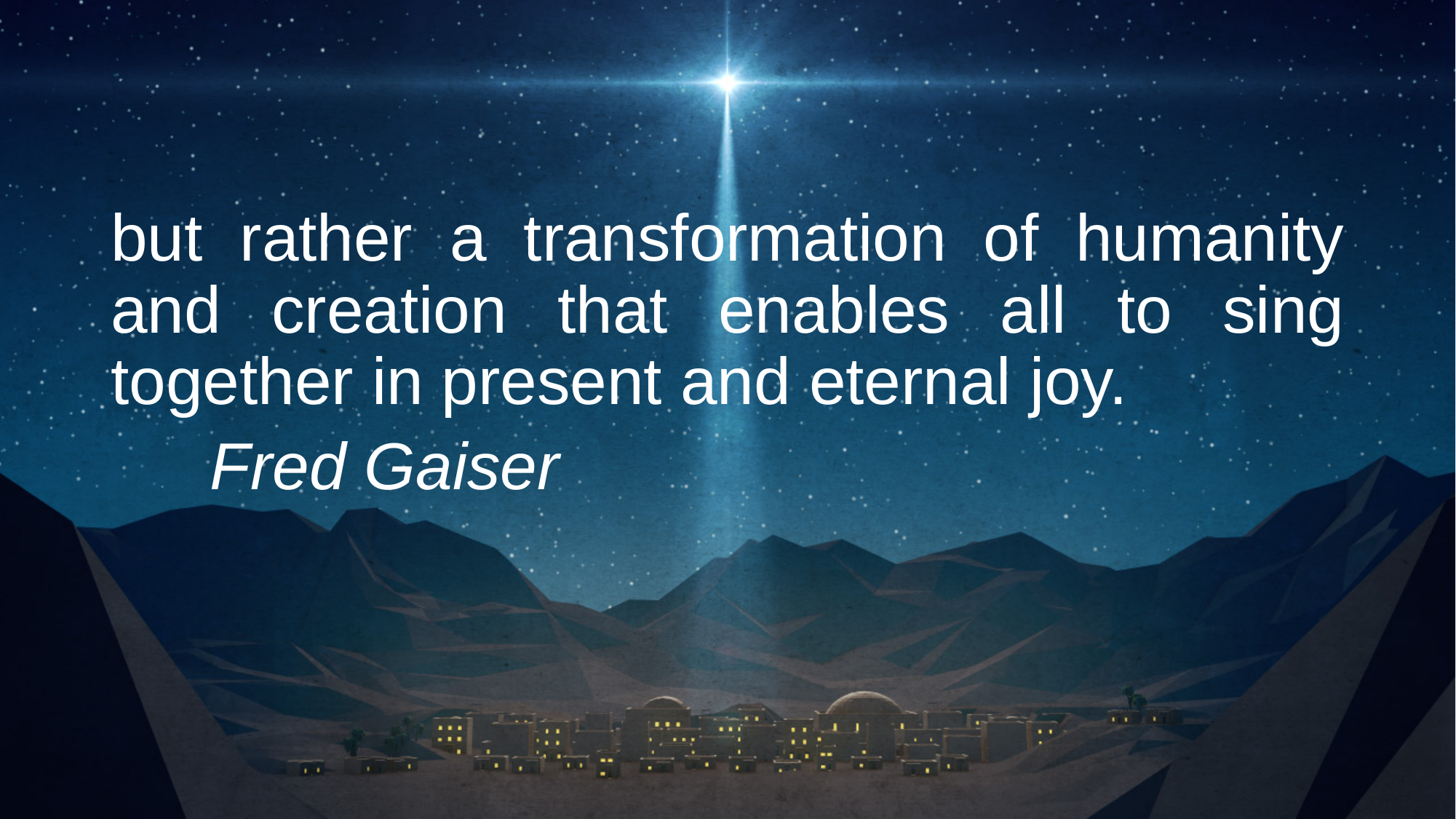

but rather a transformation of humanity and creation that enables all to sing together in present and eternal joy.
								Fred Gaiser